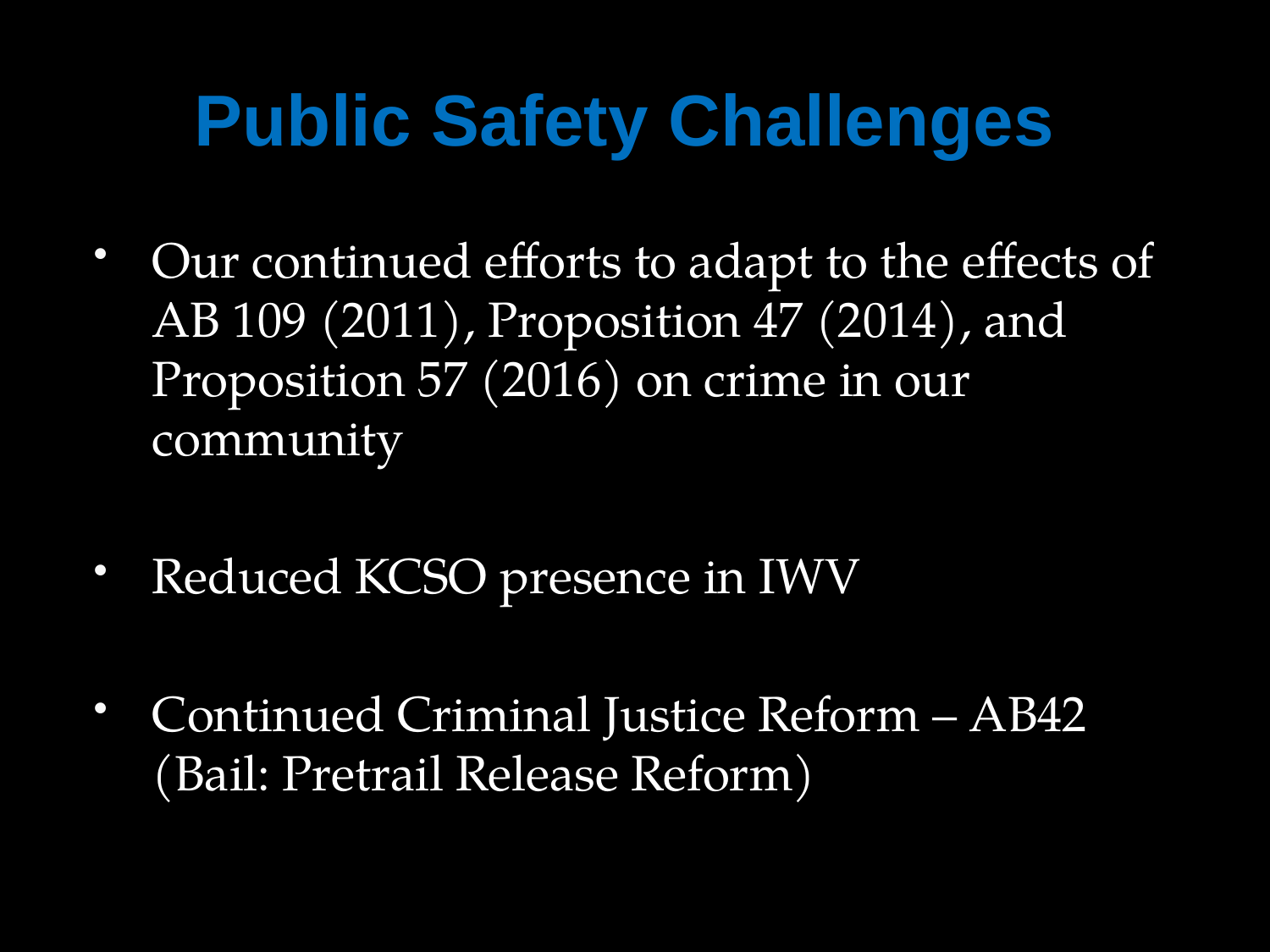

# Public Safety Challenges
Our continued efforts to adapt to the effects of AB 109 (2011), Proposition 47 (2014), and Proposition 57 (2016) on crime in our community

Reduced KCSO presence in IWV

Continued Criminal Justice Reform – AB42 (Bail: Pretrail Release Reform)